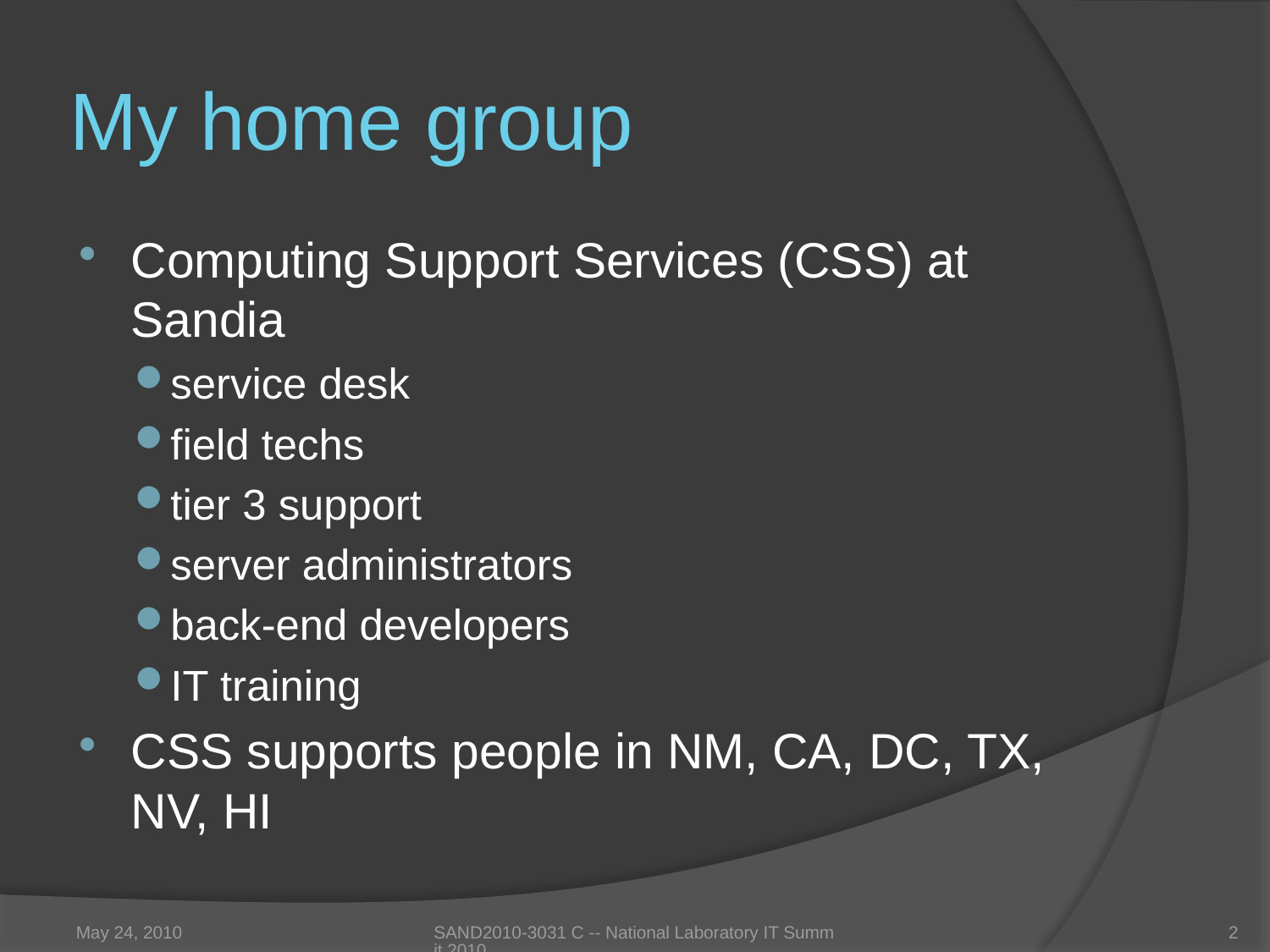

# My home group
Computing Support Services (CSS) at Sandia
service desk
field techs
tier 3 support
server administrators
back-end developers
IT training
CSS supports people in NM, CA, DC, TX, NV, HI
May 24, 2010
SAND2010-3031 C -- National Laboratory IT Summit 2010
2